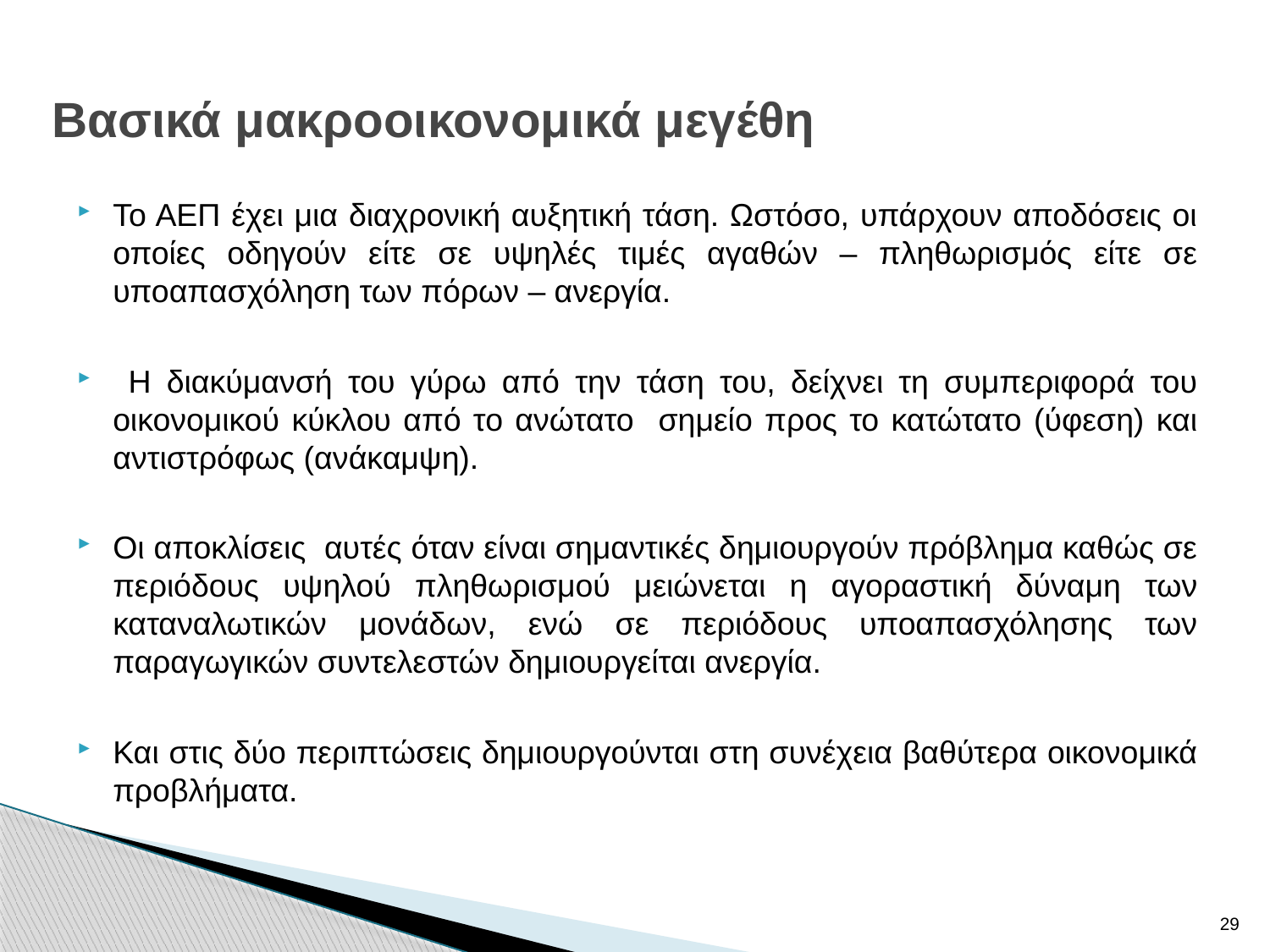

# Βασικά μακροοικονομικά μεγέθη
Το ΑΕΠ έχει μια διαχρονική αυξητική τάση. Ωστόσο, υπάρχουν αποδόσεις οι οποίες οδηγούν είτε σε υψηλές τιμές αγαθών – πληθωρισμός είτε σε υποαπασχόληση των πόρων – ανεργία.

 Η διακύμανσή του γύρω από την τάση του, δείχνει τη συμπεριφορά του οικονομικού κύκλου από το ανώτατο  σημείο προς το κατώτατο (ύφεση) και αντιστρόφως (ανάκαμψη).

Οι αποκλίσεις  αυτές όταν είναι σημαντικές δημιουργούν πρόβλημα καθώς σε περιόδους υψηλού πληθωρισμού μειώνεται η αγοραστική δύναμη των καταναλωτικών μονάδων, ενώ σε περιόδους υποαπασχόλησης των παραγωγικών συντελεστών δημιουργείται ανεργία.

Και στις δύο περιπτώσεις δημιουργούνται στη συνέχεια βαθύτερα οικονομικά προβλήματα.
29